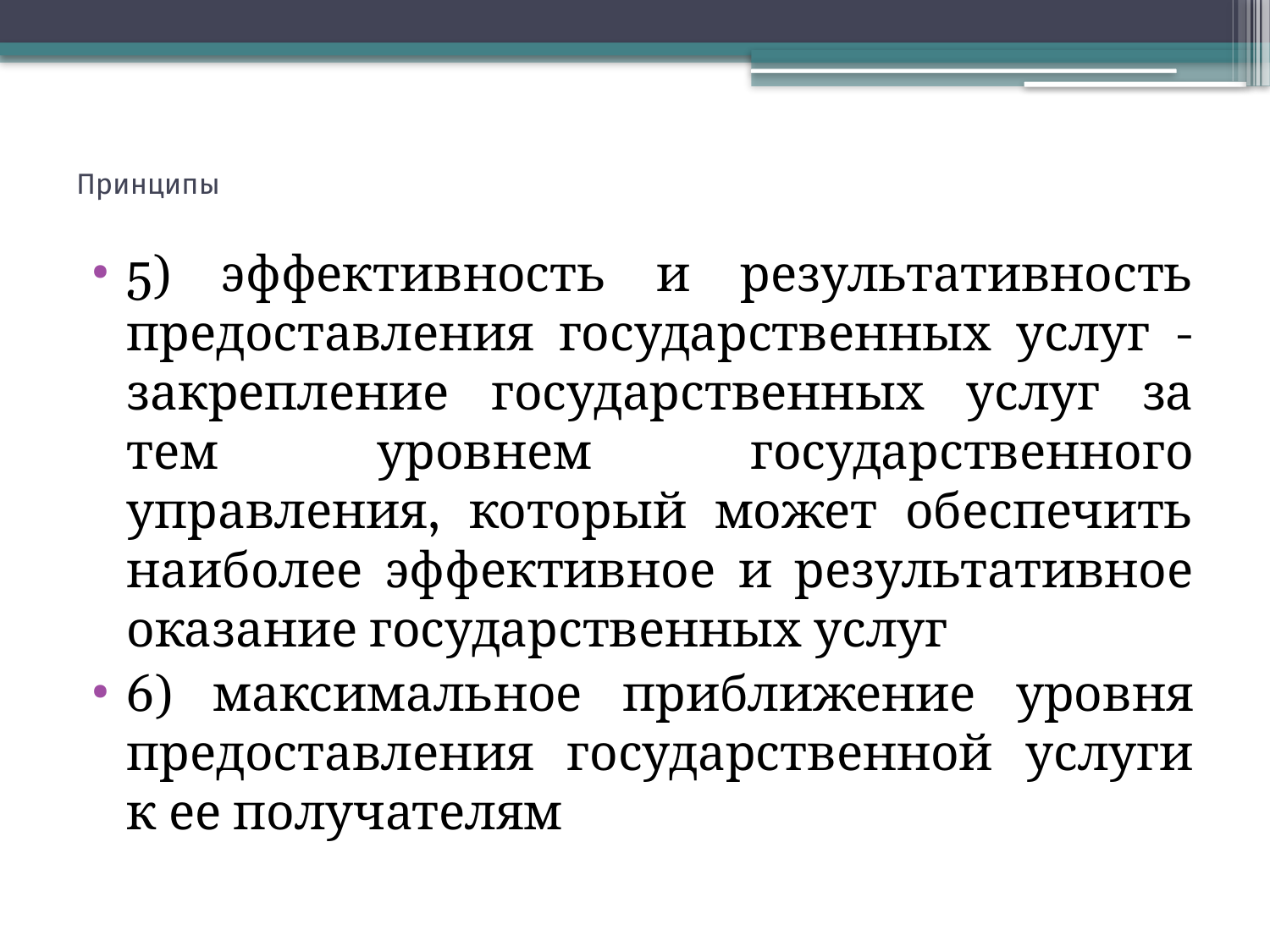

# Принципы
5) эффективность и результативность предоставления государственных услуг - закрепление государственных услуг за тем уровнем государственного управления, который может обеспечить наиболее эффективное и результативное оказание государственных услуг
6) максимальное приближение уровня предоставления государственной услуги к ее получателям